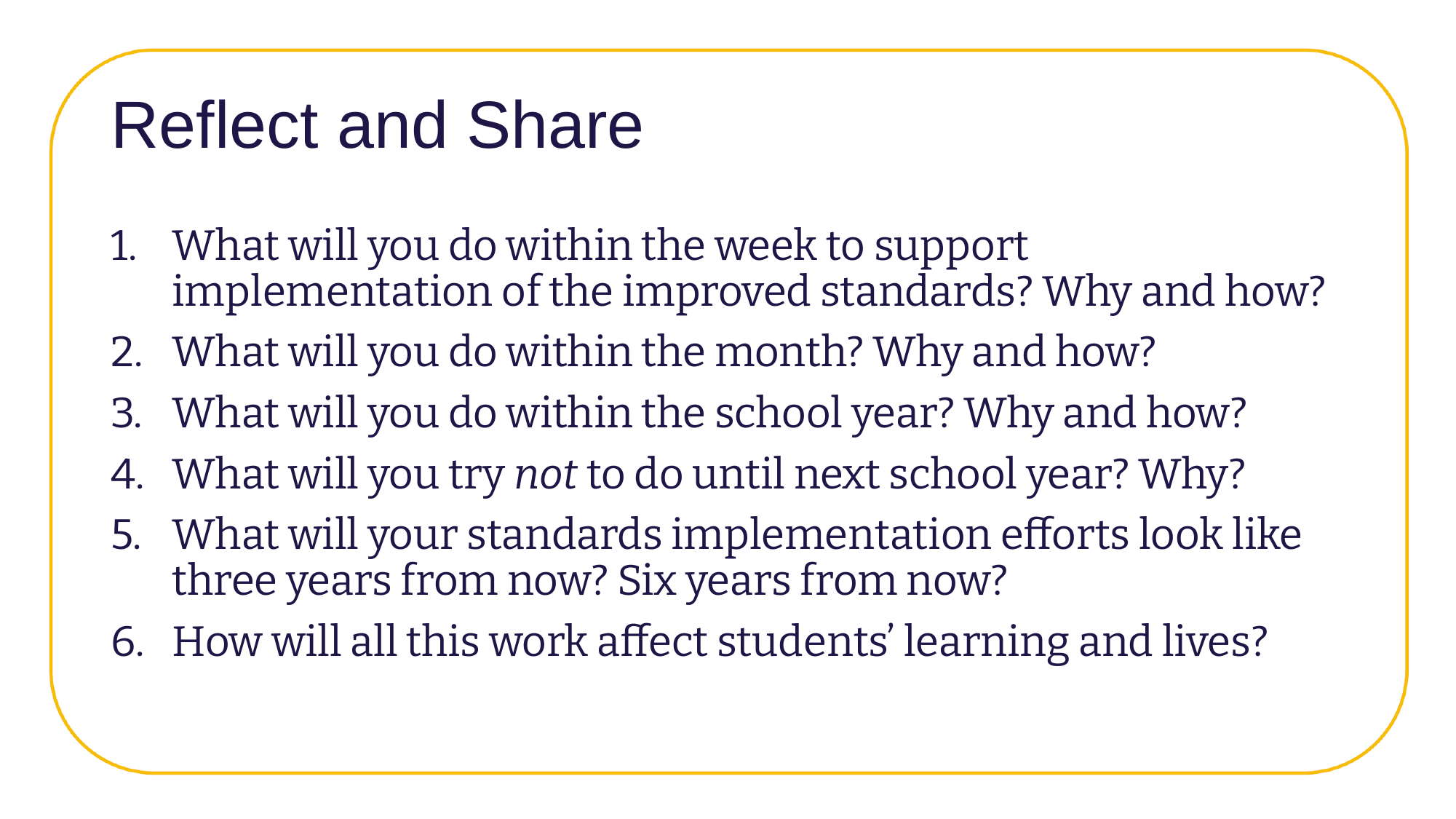

# Reflect and Share
What will you do within the week to support implementation of the improved standards? Why and how?
What will you do within the month? Why and how?
What will you do within the school year? Why and how?
What will you try not to do until next school year? Why?
What will your standards implementation efforts look like three years from now? Six years from now?
How will all this work affect students’ learning and lives?